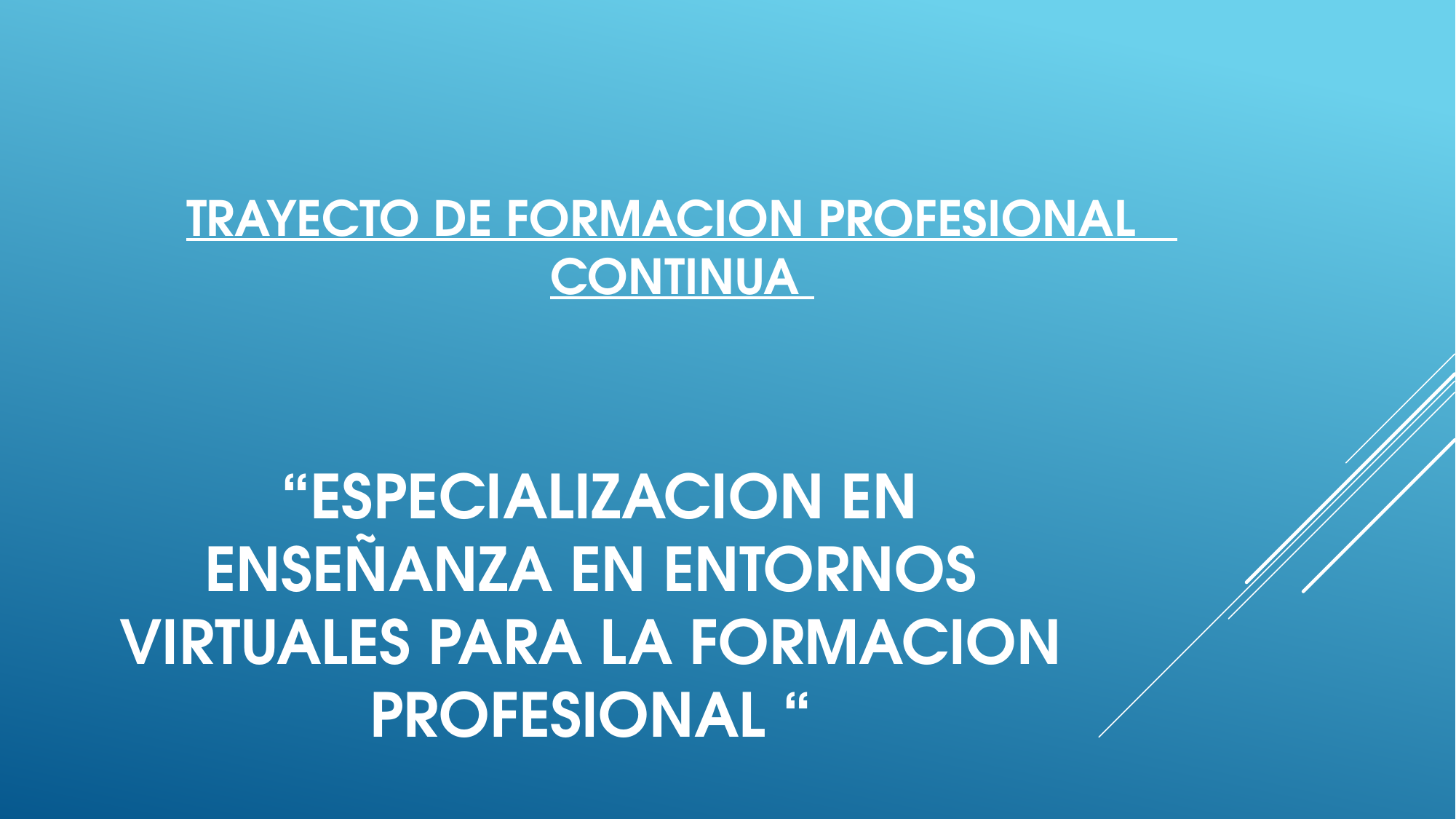

# TRAYECTO DE FORMACION PROFESIONAL    CONTINUA
 “ESPECIALIZACION EN ENSEÑANZA EN ENTORNOS VIRTUALES PARA LA FORMACION PROFESIONAL “